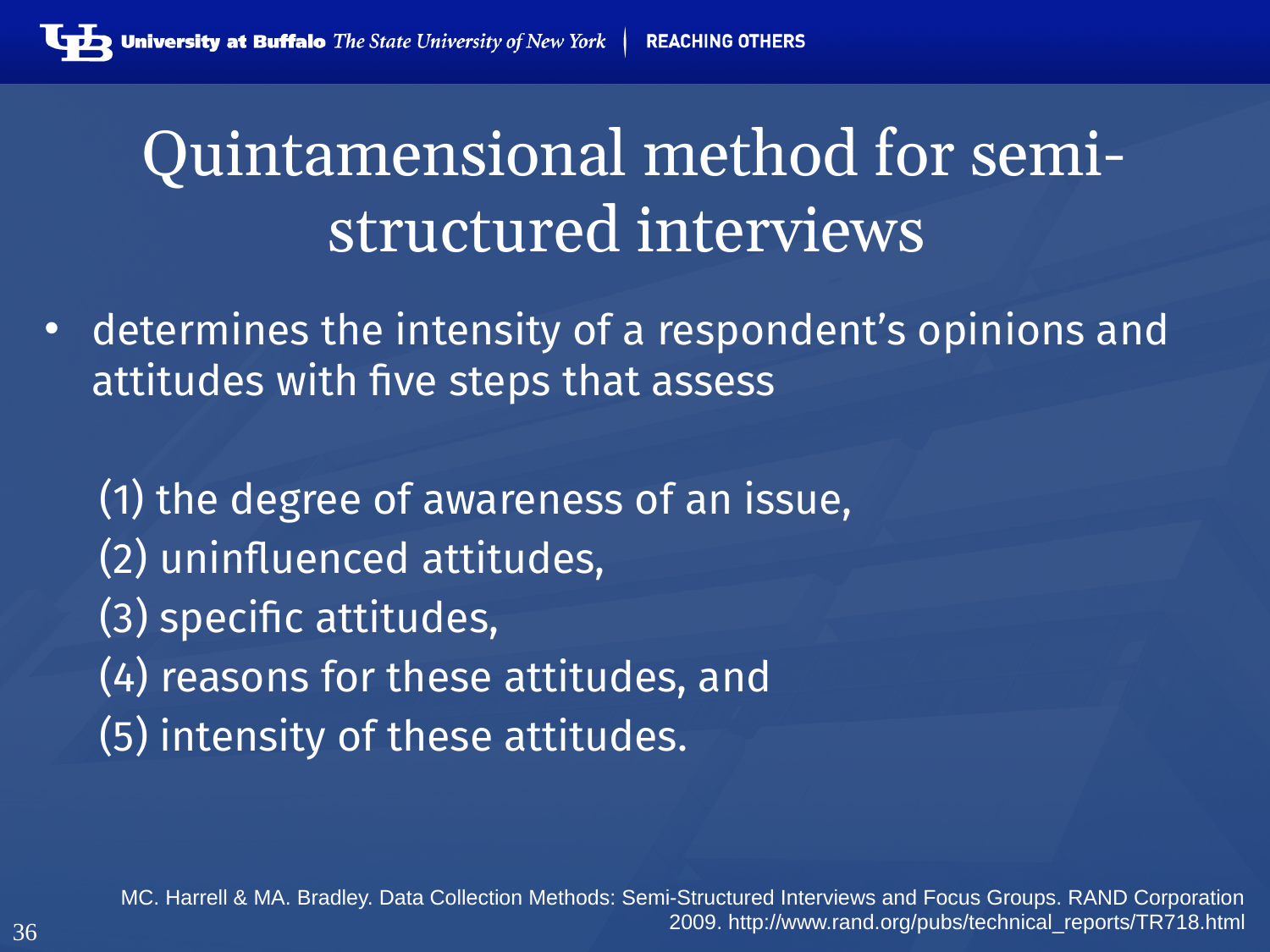

# Quintamensional method for semi-structured interviews
determines the intensity of a respondent’s opinions and attitudes with five steps that assess

(1) the degree of awareness of an issue,
(2) uninfluenced attitudes,
(3) specific attitudes,
(4) reasons for these attitudes, and
(5) intensity of these attitudes.
MC. Harrell & MA. Bradley. Data Collection Methods: Semi-Structured Interviews and Focus Groups. RAND Corporation 2009. http://www.rand.org/pubs/technical_reports/TR718.html